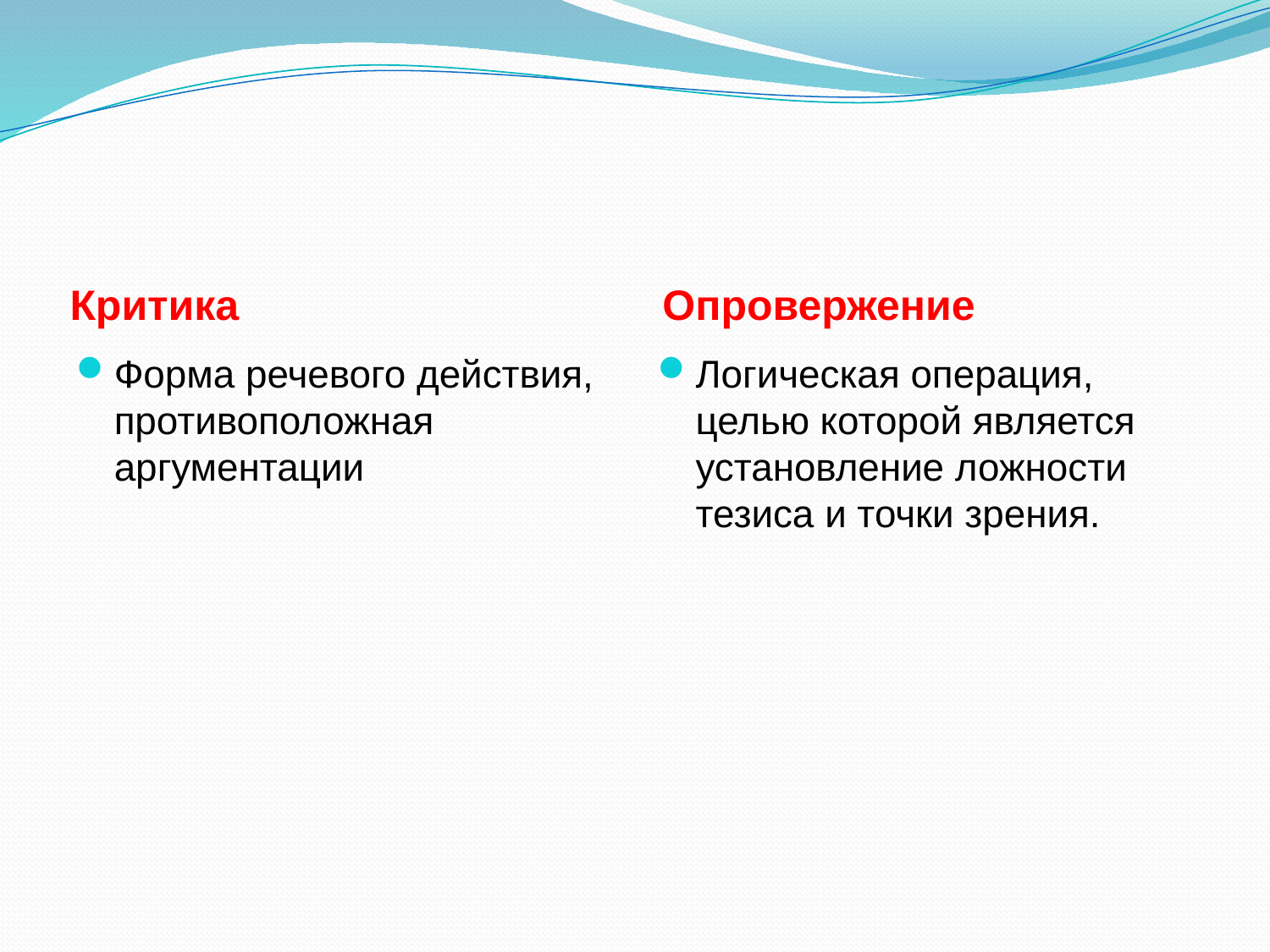

#
Критика
 Опровержение
Форма речевого действия, противоположная аргументации
Логическая операция, целью которой является установление ложности тезиса и точки зрения.